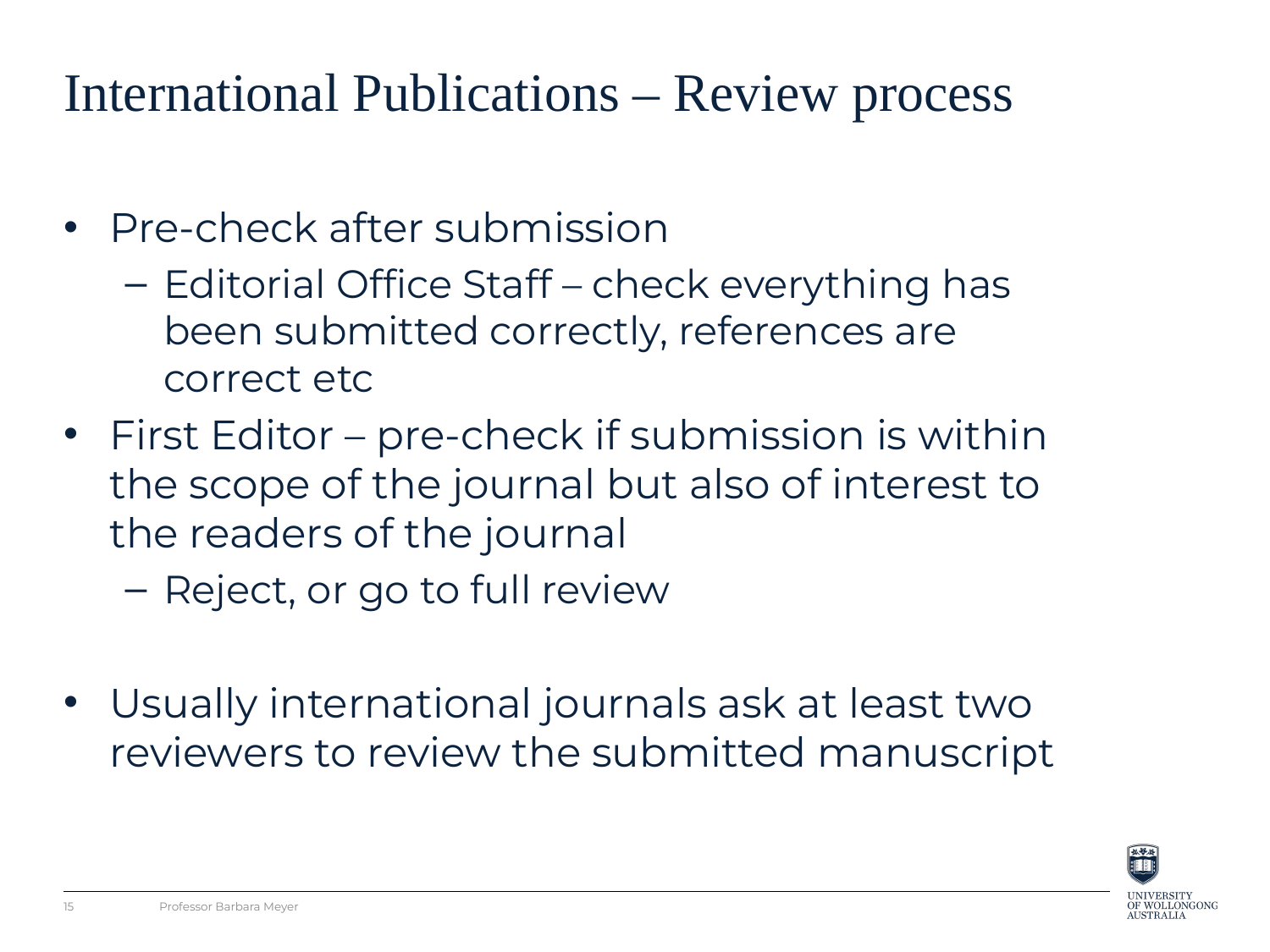

# International Publications – Review process
Pre-check after submission
Editorial Office Staff – check everything has been submitted correctly, references are correct etc
First Editor – pre-check if submission is within the scope of the journal but also of interest to the readers of the journal
Reject, or go to full review

Usually international journals ask at least two reviewers to review the submitted manuscript

15
Professor Barbara Meyer